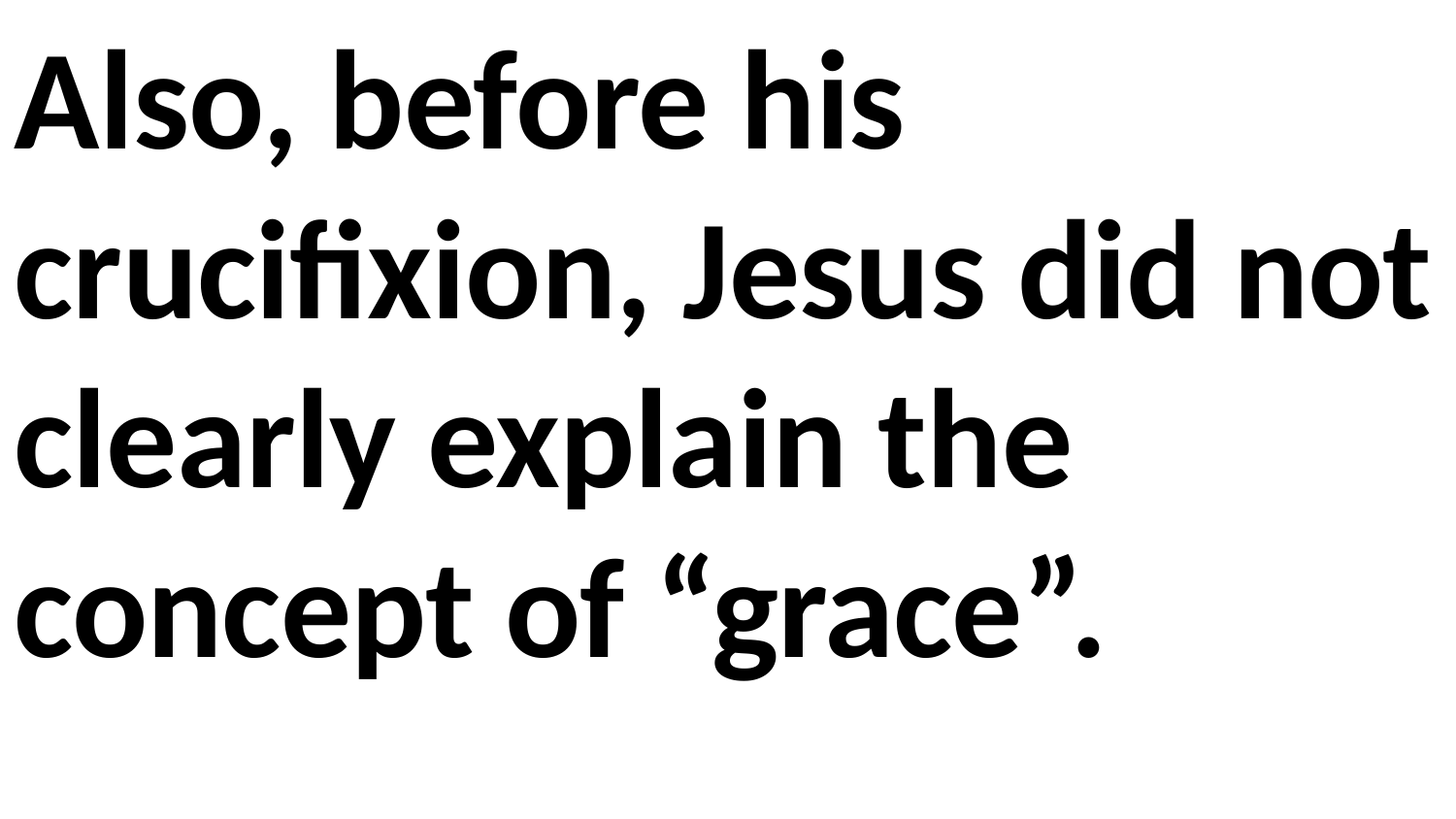

Also, before his  crucifixion, Jesus did not clearly explain the concept of “grace”.